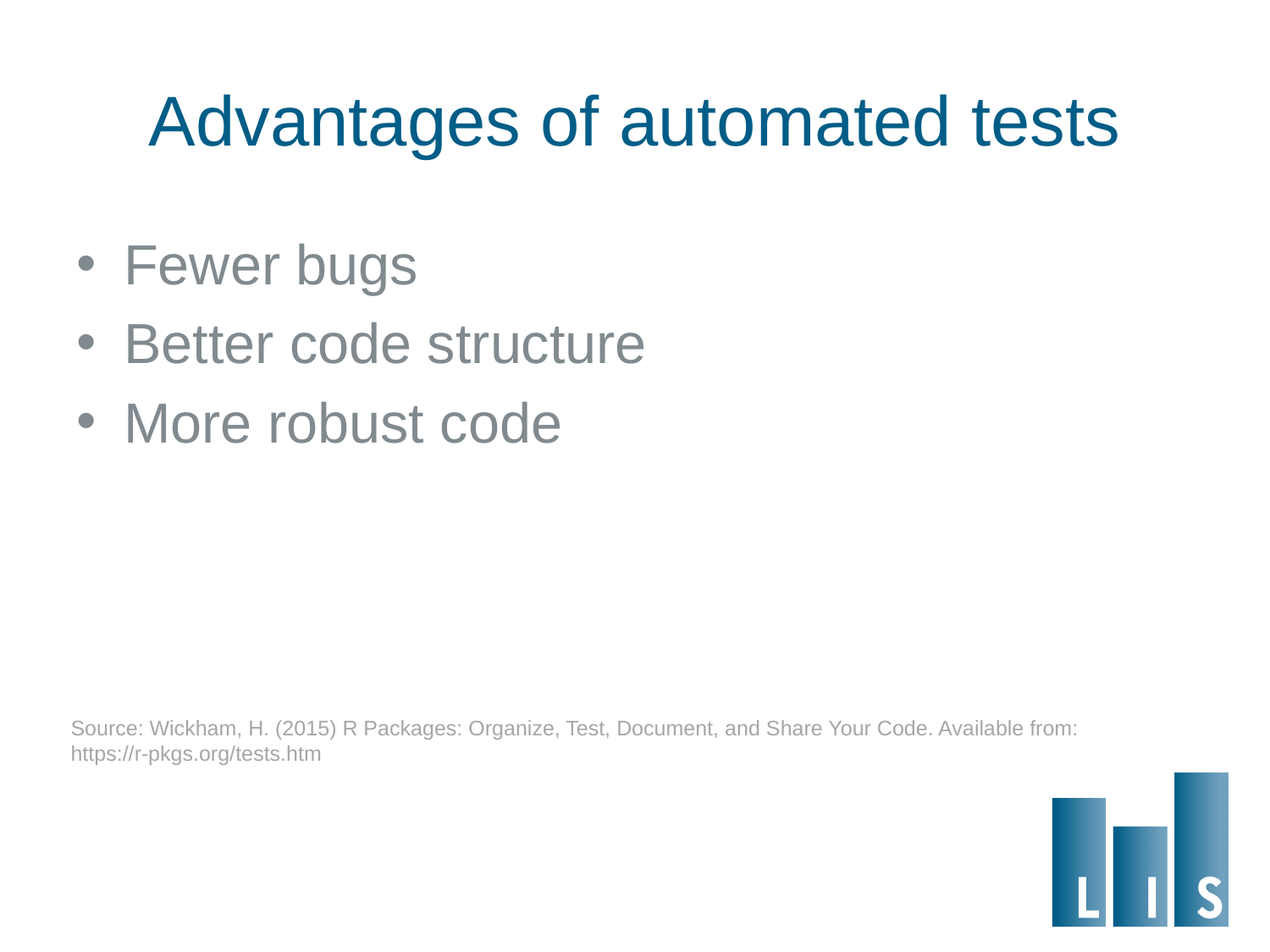

# Advantages of automated tests
Fewer bugs
Better code structure
More robust code
Source: Wickham, H. (2015) R Packages: Organize, Test, Document, and Share Your Code. Available from: https://r-pkgs.org/tests.htm